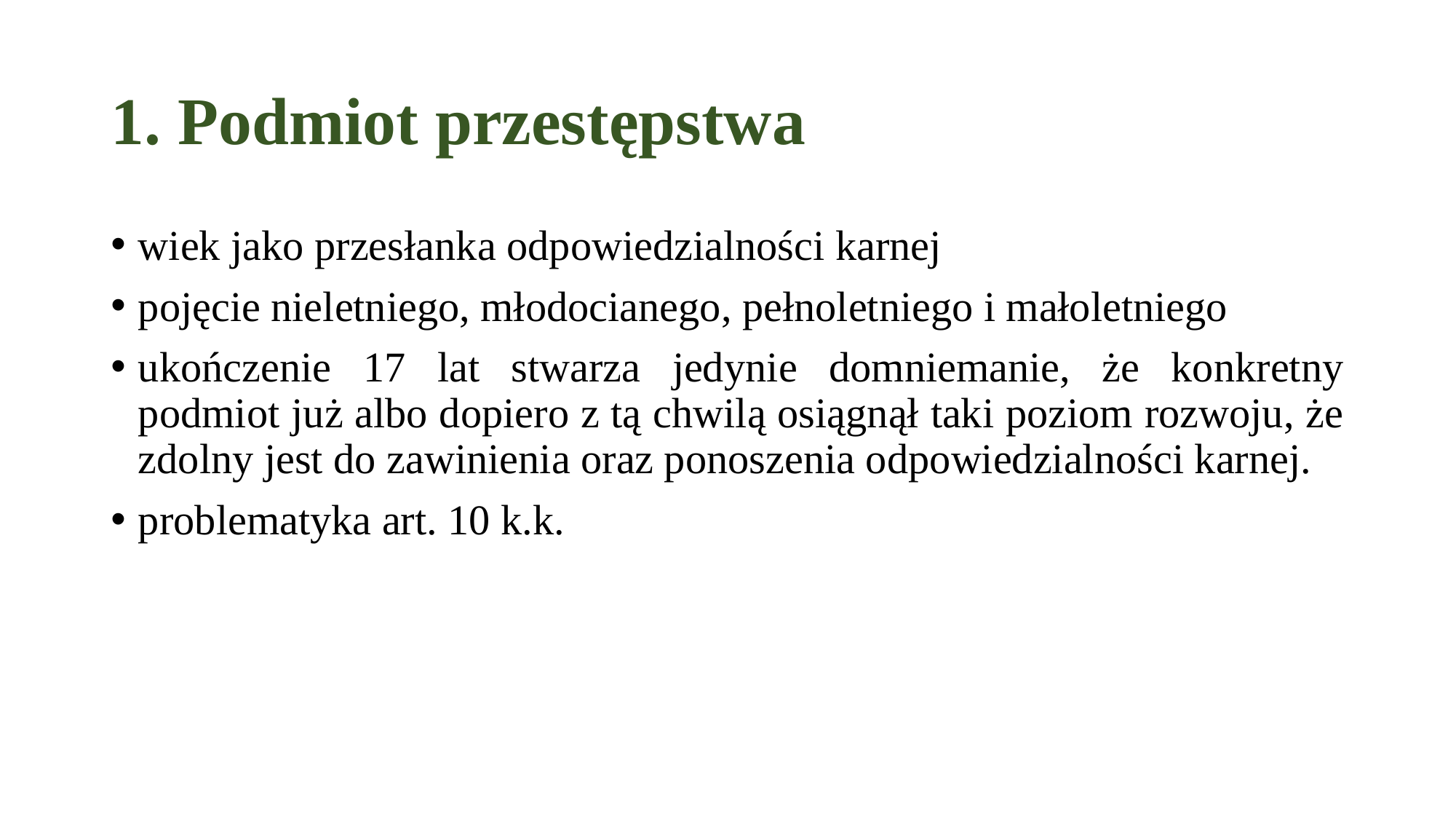

# 1. Podmiot przestępstwa
wiek jako przesłanka odpowiedzialności karnej
pojęcie nieletniego, młodocianego, pełnoletniego i małoletniego
ukończenie 17 lat stwarza jedynie domniemanie, że konkretny podmiot już albo dopiero z tą chwilą osiągnął taki poziom rozwoju, że zdolny jest do zawinienia oraz ponoszenia odpowiedzialności karnej.
problematyka art. 10 k.k.